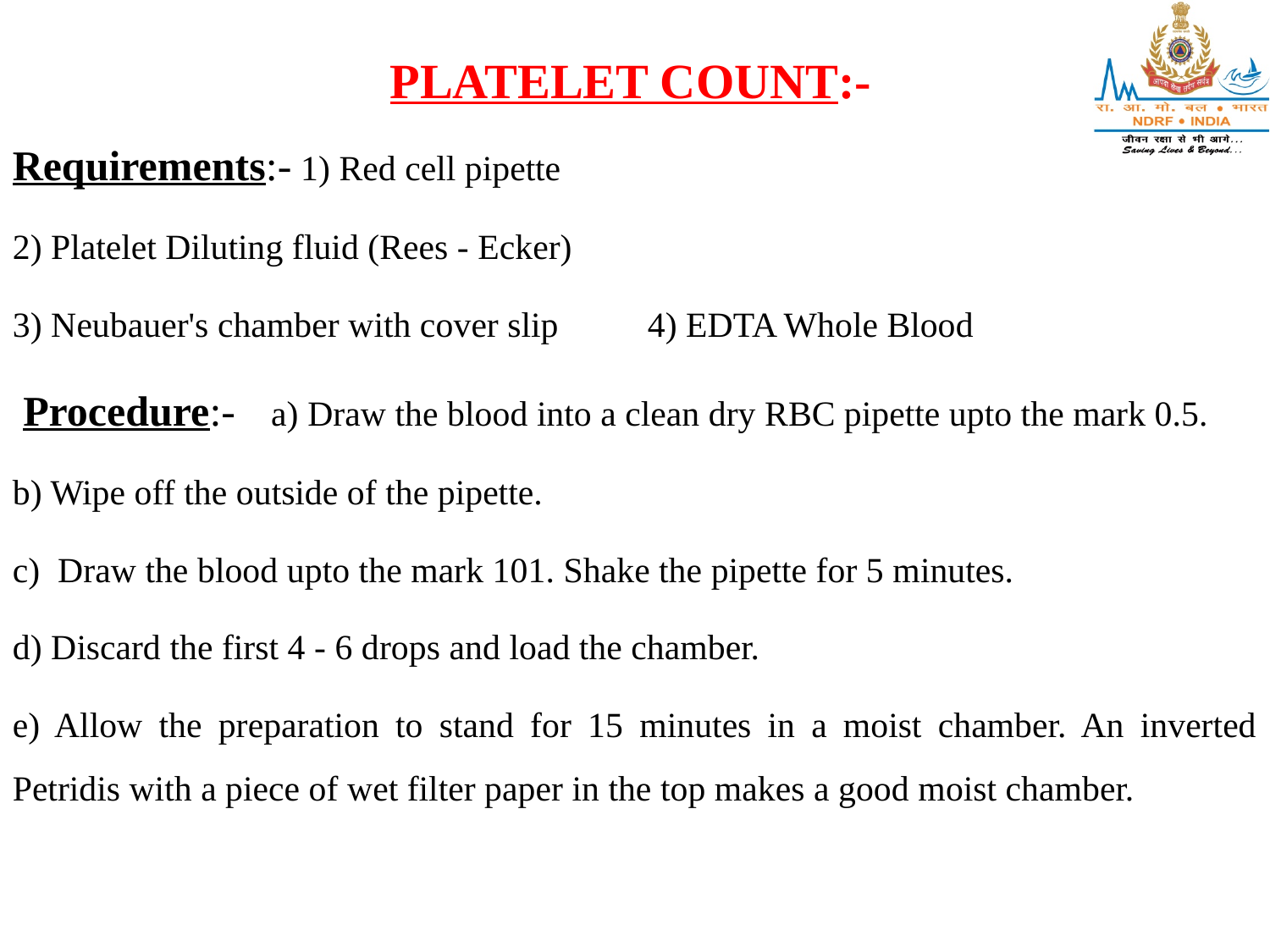

PLATELET COUNT:-
Requirements:- 1) Red cell pipette
2) Platelet Diluting fluid (Rees - Ecker)
3) Neubauer's chamber with cover slip	4) EDTA Whole Blood
 Procedure:-    a) Draw the blood into a clean dry RBC pipette upto the mark 0.5.
b) Wipe off the outside of the pipette.
c)  Draw the blood upto the mark 101. Shake the pipette for 5 minutes.
d) Discard the first 4 - 6 drops and load the chamber.
e) Allow the preparation to stand for 15 minutes in a moist chamber. An inverted Petridis with a piece of wet filter paper in the top makes a good moist chamber.